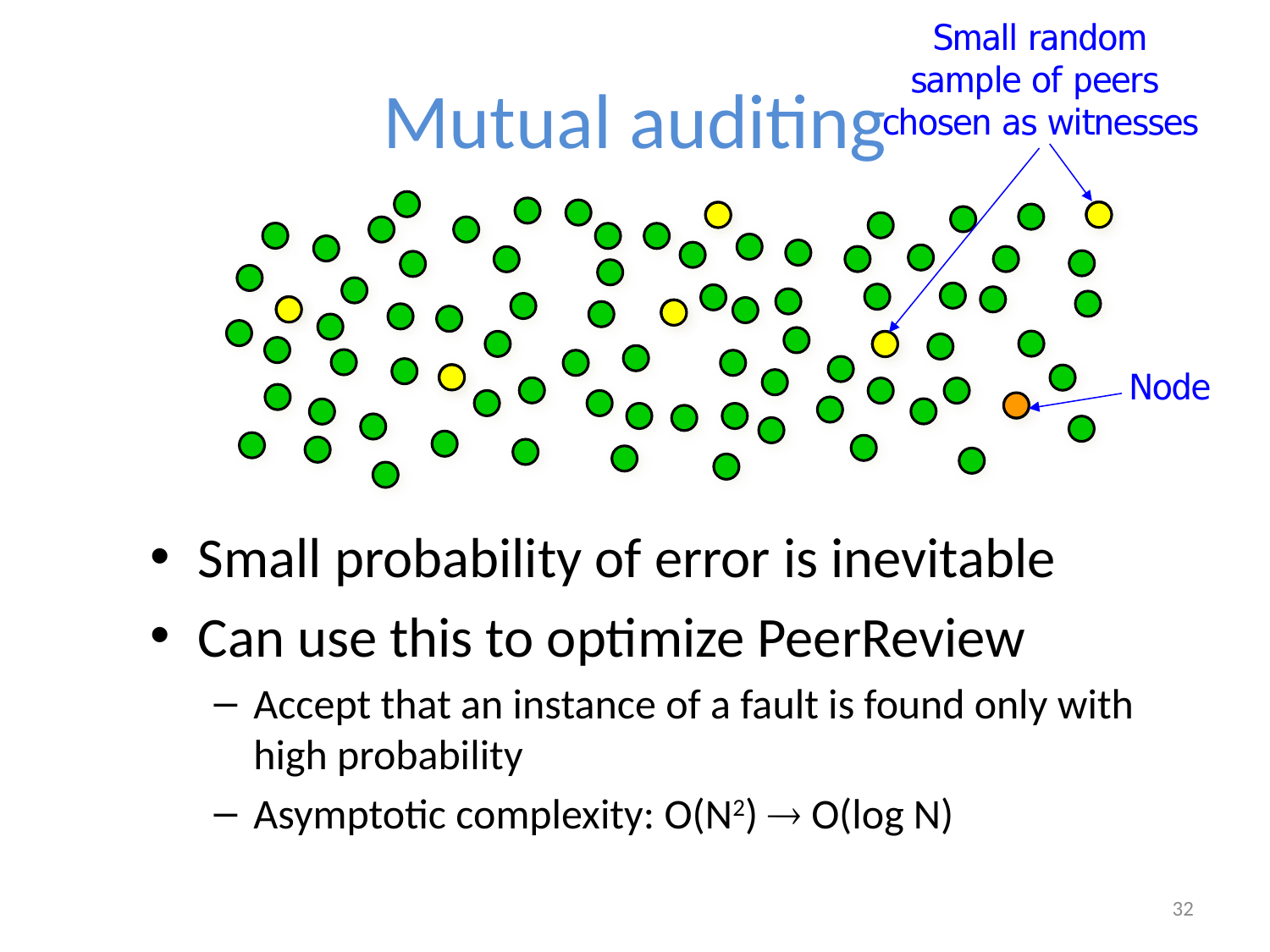

Small random
sample of peers
chosen as witnesses
# Mutual auditing

Node

Small probability of error is inevitable
Can use this to optimize PeerReview
Accept that an instance of a fault is found only with high probability
Asymptotic complexity: O(N2) → O(log N)
32